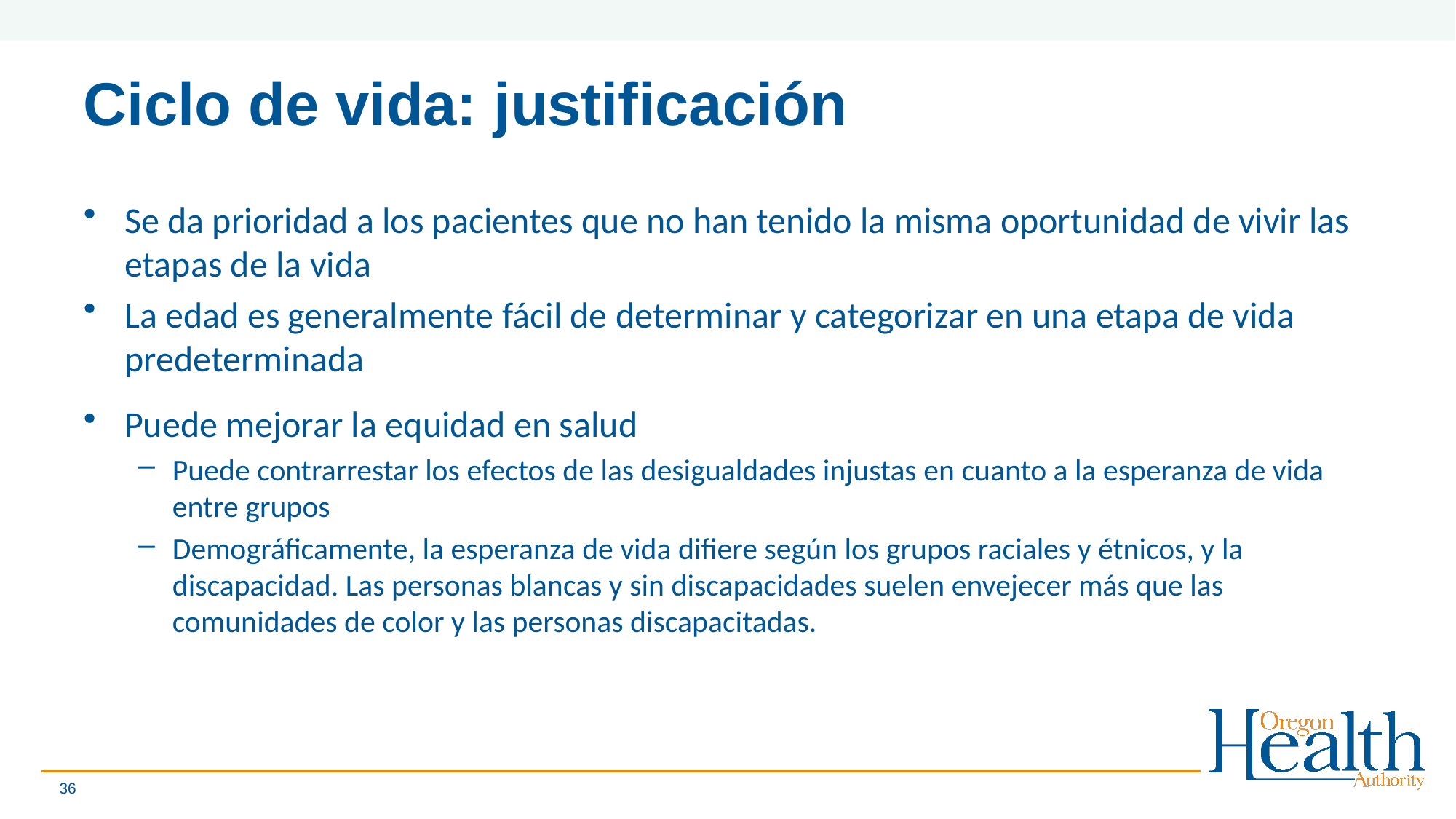

# Ciclo de vida: justificación
Se da prioridad a los pacientes que no han tenido la misma oportunidad de vivir las etapas de la vida
La edad es generalmente fácil de determinar y categorizar en una etapa de vida predeterminada

Puede mejorar la equidad en salud
Puede contrarrestar los efectos de las desigualdades injustas en cuanto a la esperanza de vida entre grupos
Demográficamente, la esperanza de vida difiere según los grupos raciales y étnicos, y la discapacidad. Las personas blancas y sin discapacidades suelen envejecer más que las comunidades de color y las personas discapacitadas.
36